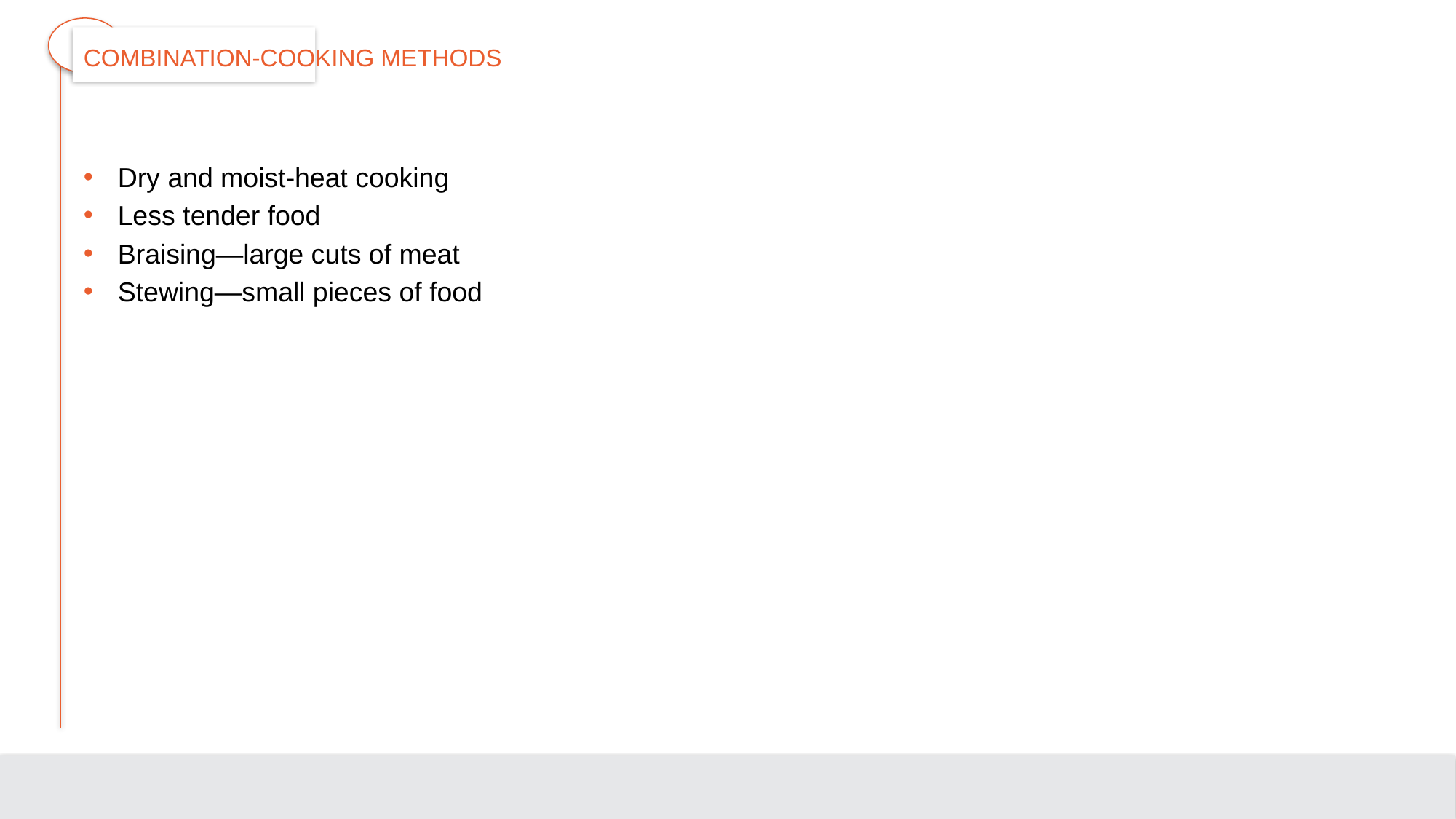

# Combination-Cooking Methods
Dry and moist-heat cooking
Less tender food
Braising—large cuts of meat
Stewing—small pieces of food